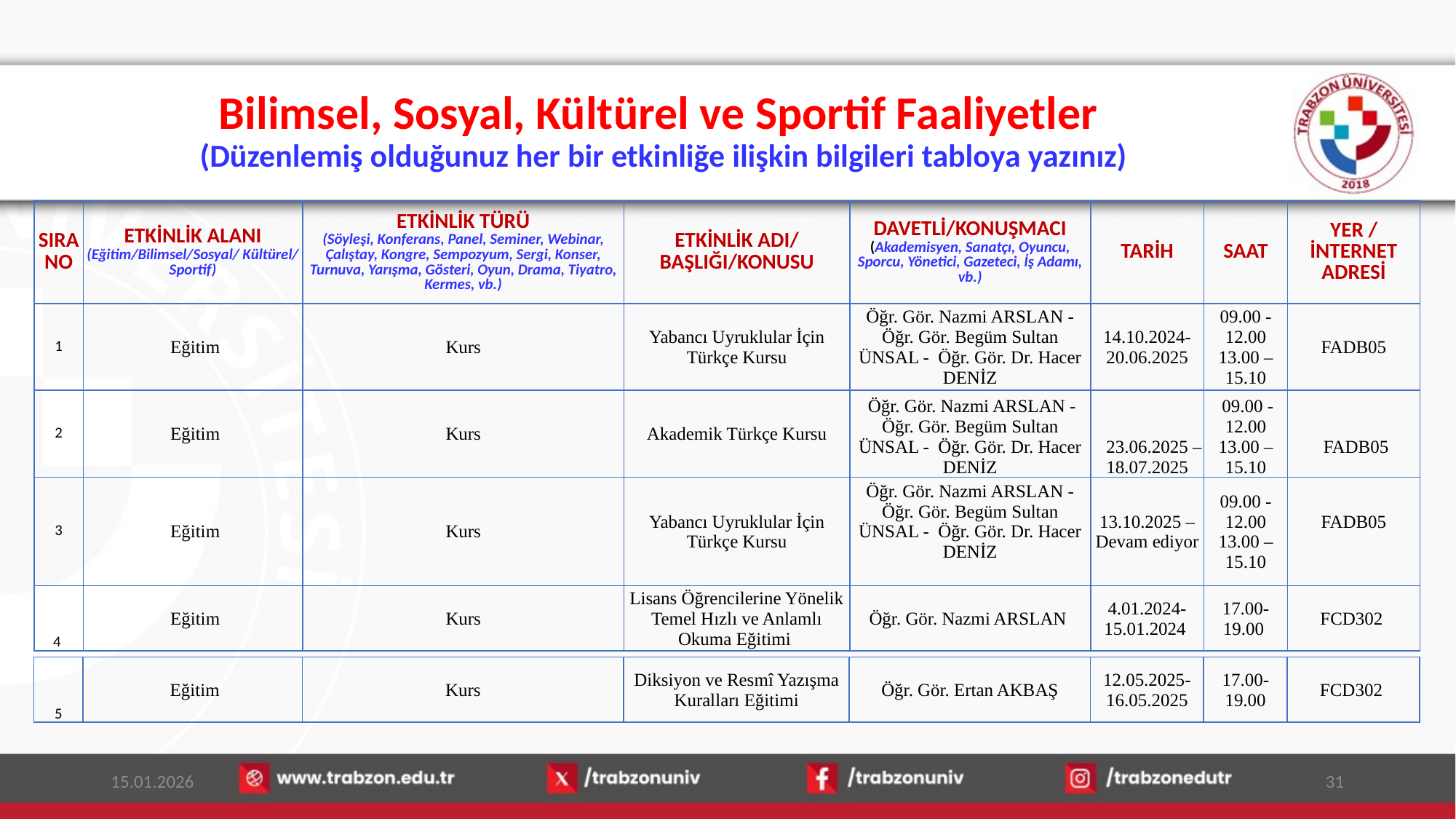

# Bilimsel, Sosyal, Kültürel ve Sportif Faaliyetler (Düzenlemiş olduğunuz her bir etkinliğe ilişkin bilgileri tabloya yazınız)
| SIRA NO | ETKİNLİK ALANI (Eğitim/Bilimsel/Sosyal/ Kültürel/ Sportif) | ETKİNLİK TÜRÜ (Söyleşi, Konferans, Panel, Seminer, Webinar, Çalıştay, Kongre, Sempozyum, Sergi, Konser, Turnuva, Yarışma, Gösteri, Oyun, Drama, Tiyatro, Kermes, vb.) | ETKİNLİK ADI/ BAŞLIĞI/KONUSU | DAVETLİ/KONUŞMACI (Akademisyen, Sanatçı, Oyuncu, Sporcu, Yönetici, Gazeteci, İş Adamı, vb.) | TARİH | SAAT | YER / İNTERNET ADRESİ |
| --- | --- | --- | --- | --- | --- | --- | --- |
| 1 | Eğitim | Kurs | Yabancı Uyruklular İçin Türkçe Kursu | Öğr. Gör. Nazmi ARSLAN -Öğr. Gör. Begüm Sultan ÜNSAL - Öğr. Gör. Dr. Hacer DENİZ | 14.10.2024-20.06.2025 | 09.00 -12.00 13.00 – 15.10 | FADB05 |
| 2 | Eğitim | Kurs | Akademik Türkçe Kursu | Öğr. Gör. Nazmi ARSLAN -Öğr. Gör. Begüm Sultan ÜNSAL - Öğr. Gör. Dr. Hacer DENİZ | 23.06.2025 – 18.07.2025 | 09.00 -12.00 13.00 – 15.10 | FADB05 |
| 3 | Eğitim | Kurs | Yabancı Uyruklular İçin Türkçe Kursu | Öğr. Gör. Nazmi ARSLAN -Öğr. Gör. Begüm Sultan ÜNSAL - Öğr. Gör. Dr. Hacer DENİZ | 13.10.2025 – Devam ediyor | 09.00 -12.00 13.00 – 15.10 | FADB05 |
| 4 | Eğitim | Kurs | Lisans Öğrencilerine Yönelik Temel Hızlı ve Anlamlı Okuma Eğitimi | Öğr. Gör. Nazmi ARSLAN | 4.01.2024-15.01.2024 | 17.00-19.00 | FCD302 |
| 5 | Eğitim | Kurs | Diksiyon ve Resmî Yazışma Kuralları Eğitimi | Öğr. Gör. Ertan AKBAŞ | 12.05.2025-16.05.2025 | 17.00-19.00 | FCD302 |
| --- | --- | --- | --- | --- | --- | --- | --- |
15.01.2026
31